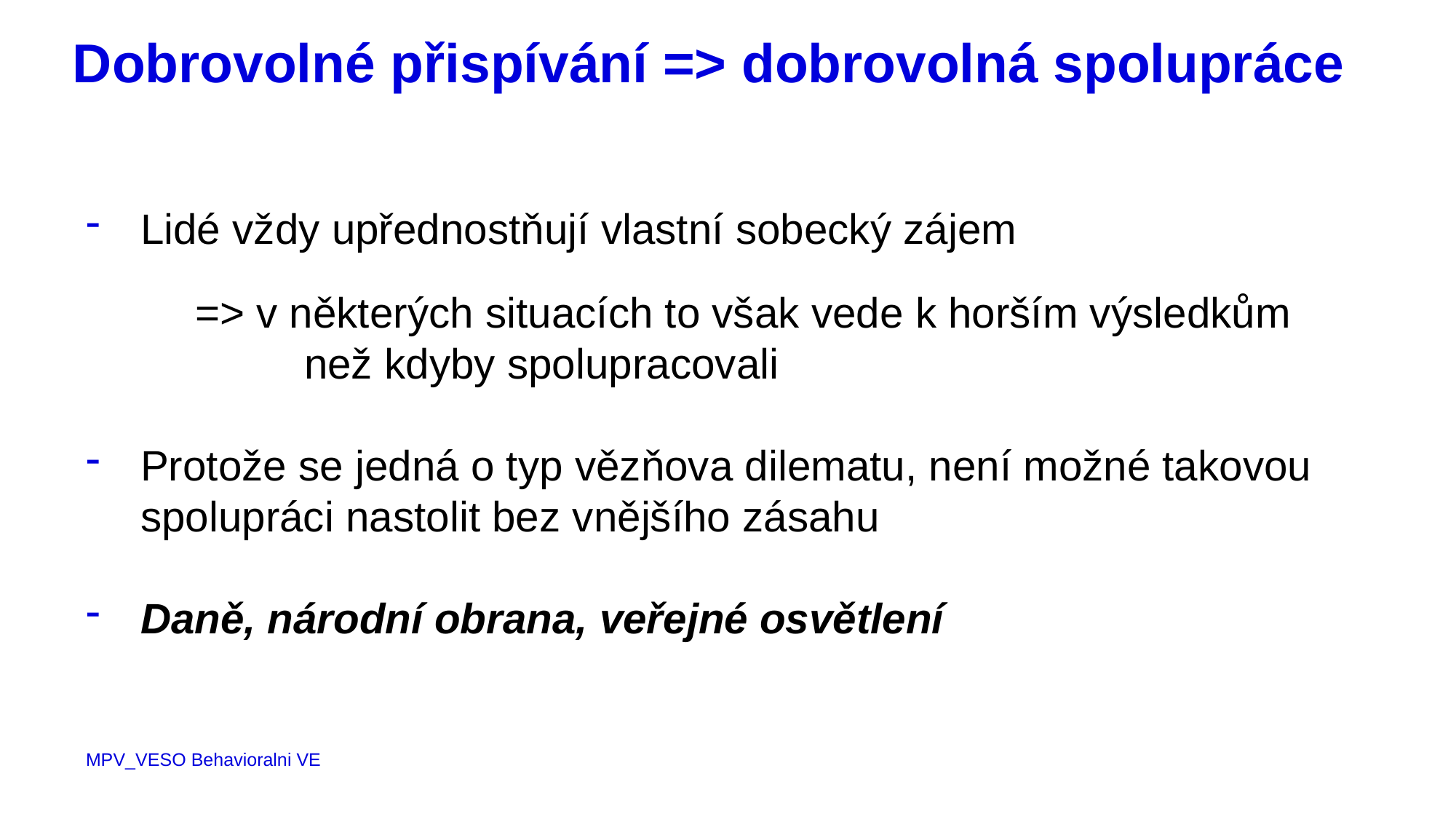

# Dobrovolné přispívání => dobrovolná spolupráce
Lidé vždy upřednostňují vlastní sobecký zájem

	=> v některých situacích to však vede k horším výsledkům 		než kdyby spolupracovali

Protože se jedná o typ vězňova dilematu, není možné takovou spolupráci nastolit bez vnějšího zásahu

Daně, národní obrana, veřejné osvětlení

MPV_VESO Behavioralni VE